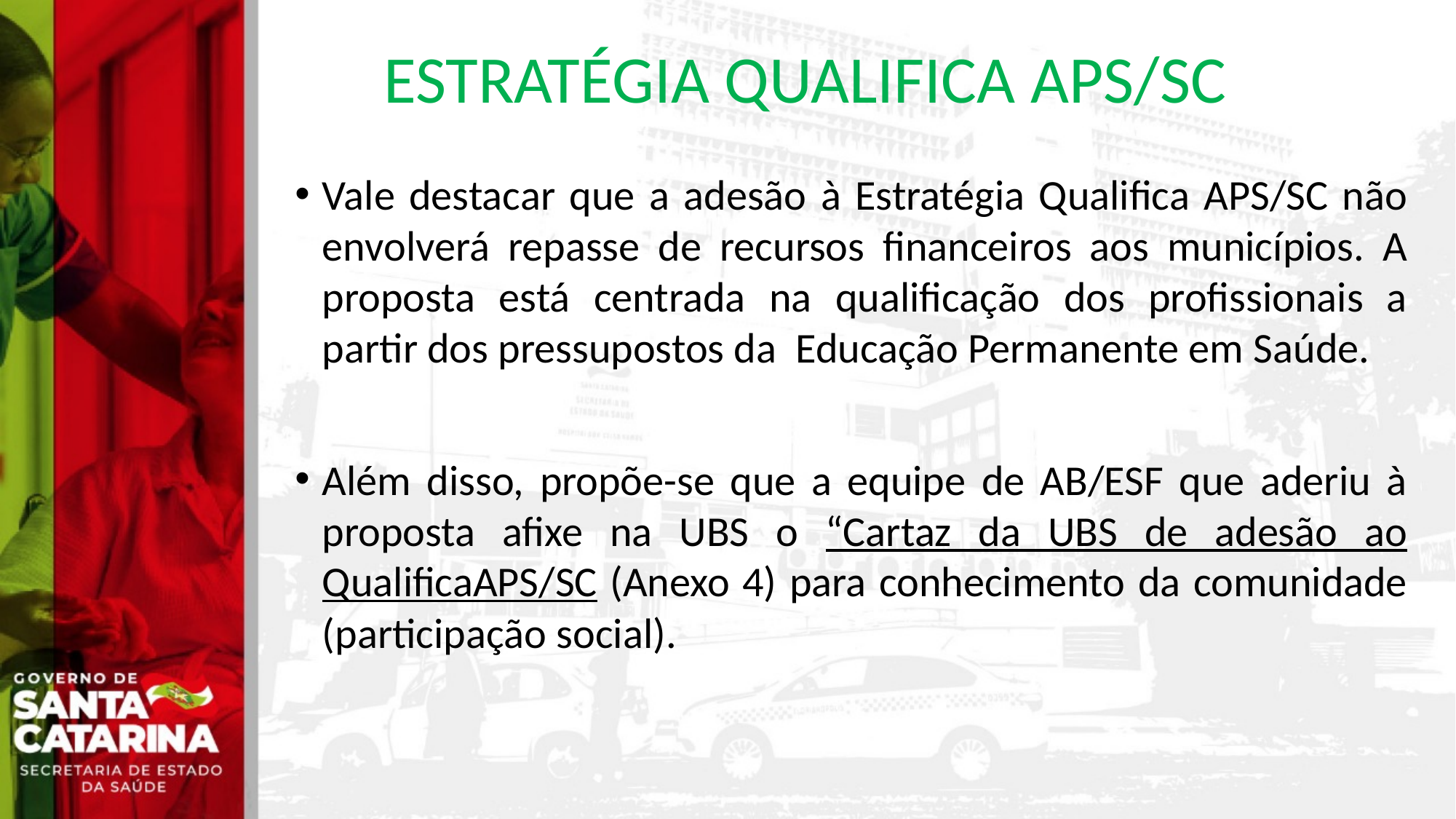

ESTRATÉGIA QUALIFICA APS/SC
Vale destacar que a adesão à Estratégia Qualifica APS/SC não envolverá repasse de recursos financeiros aos municípios. A proposta está centrada na qualificação dos profissionais a partir dos pressupostos da  Educação Permanente em Saúde.

Além disso, propõe-se que a equipe de AB/ESF que aderiu à proposta afixe na UBS o “Cartaz da UBS de adesão ao QualificaAPS/SC (Anexo 4) para conhecimento da comunidade (participação social).